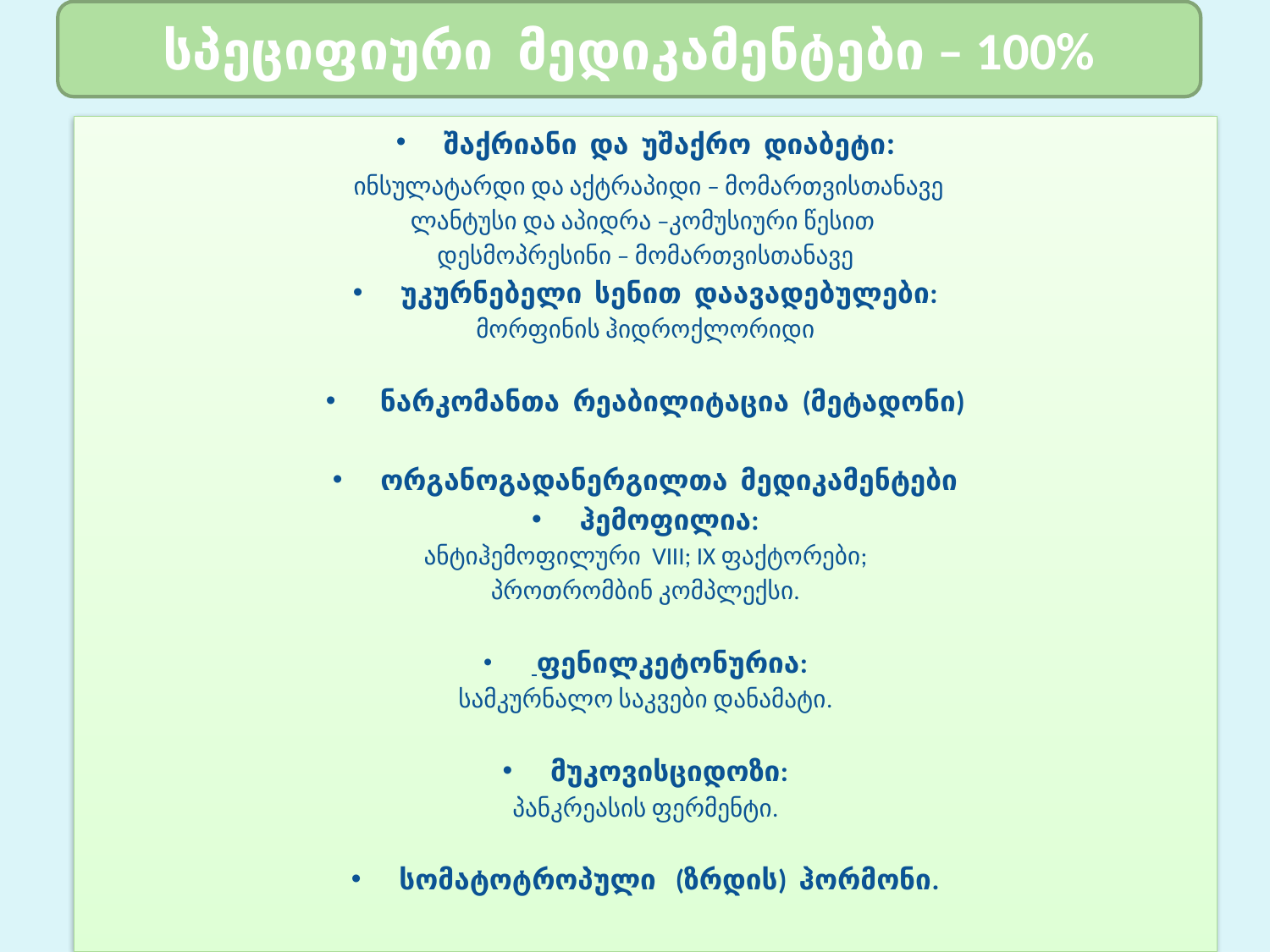

სპეციფიური  მედიკამენტები – 100%
შაქრიანი  და  უშაქრო  დიაბეტი:
 ინსულატარდი და აქტრაპიდი – მომართვისთანავე
ლანტუსი და აპიდრა –კომუსიური წესით
 დესმოპრესინი – მომართვისთანავე
უკურნებელი  სენით  დაავადებულები:
 მორფინის ჰიდროქლორიდი

 ნარკომანთა  რეაბილიტაცია  (მეტადონი)

ორგანოგადანერგილთა  მედიკამენტები
ჰემოფილია:
ანტიჰემოფილური  VIII; IX ფაქტორები;
პროთრომბინ კომპლექსი.

 ფენილკეტონურია:
სამკურნალო საკვები დანამატი.

მუკოვისციდოზი:
პანკრეასის ფერმენტი.

სომატოტროპული   (ზრდის)  ჰორმონი.